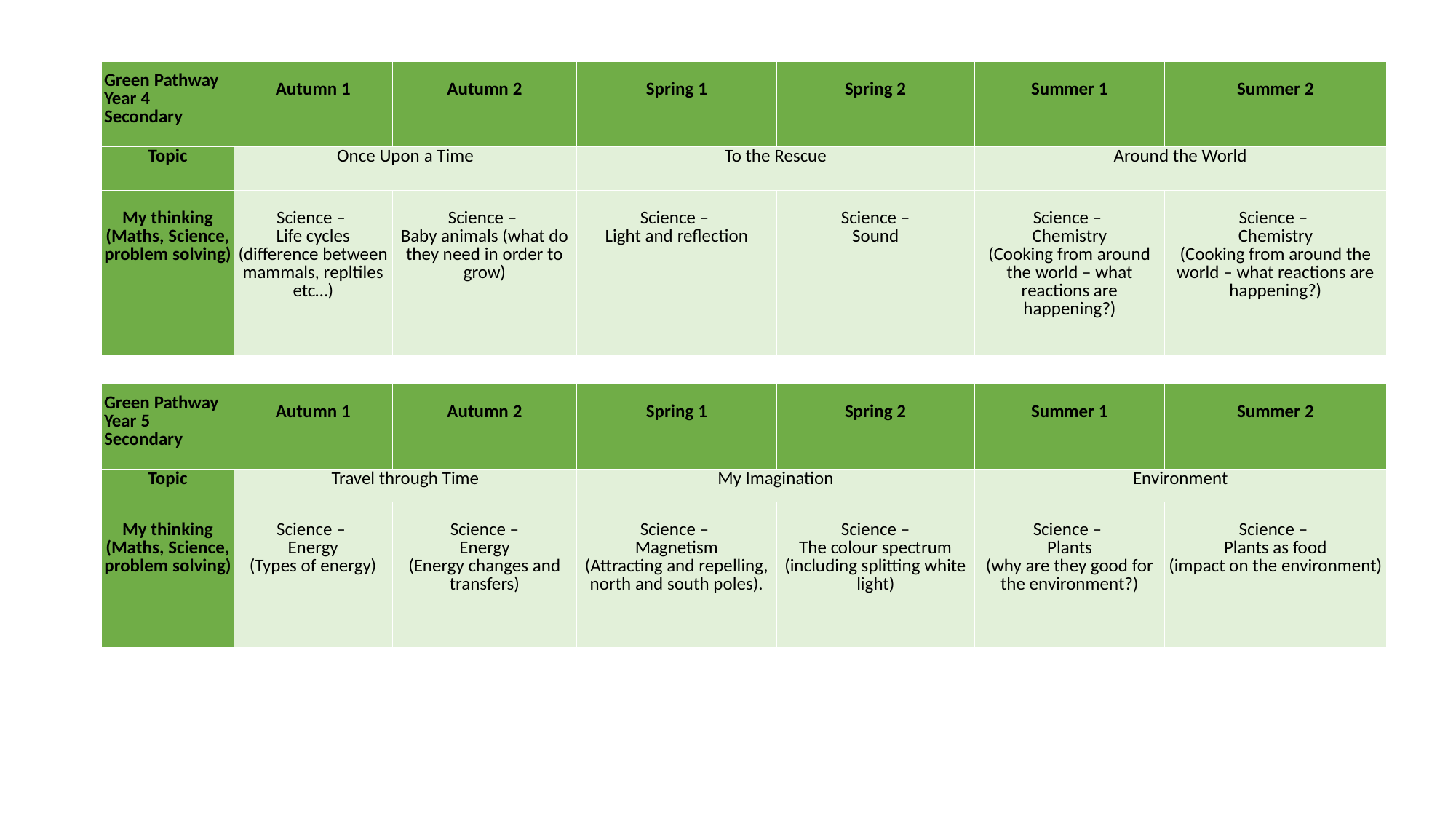

| ​ ​ ​ ​Green Pathway Year 4 Secondary | ​ Autumn 1​ | ​ Autumn 2​ | ​ Spring 1​ | ​ Spring 2​ | ​ Summer 1​ | ​ Summer 2​ |
| --- | --- | --- | --- | --- | --- | --- |
| Topic | Once Upon a Time |  | To the Rescue |  | Around the World |  |
| ​My thinking (Maths, Science, problem solving) ​ ​ | Science – Life cycles (difference between mammals, repltiles etc…) | Science – Baby animals (what do they need in order to grow) | ​ Science – Light and reflection | Science – Sound | Science – Chemistry (Cooking from around the world – what reactions are happening?) | Science – Chemistry (Cooking from around the world – what reactions are happening?) |
#
| ​ ​ ​ ​Green Pathway Year 5 Secondary | ​ Autumn 1​ | ​ Autumn 2​ | ​ Spring 1​ | ​ Spring 2​ | ​ Summer 1​ | ​ Summer 2​ |
| --- | --- | --- | --- | --- | --- | --- |
| Topic | Travel through Time |  | My Imagination |  | Environment |  |
| ​My thinking (Maths, Science, problem solving) ​ ​ | Science – Energy (Types of energy) | Science – Energy (Energy changes and transfers) | ​ Science – Magnetism (Attracting and repelling, north and south poles). | Science – The colour spectrum (including splitting white light) | Science – Plants (why are they good for the environment?) | Science – Plants as food (impact on the environment) |